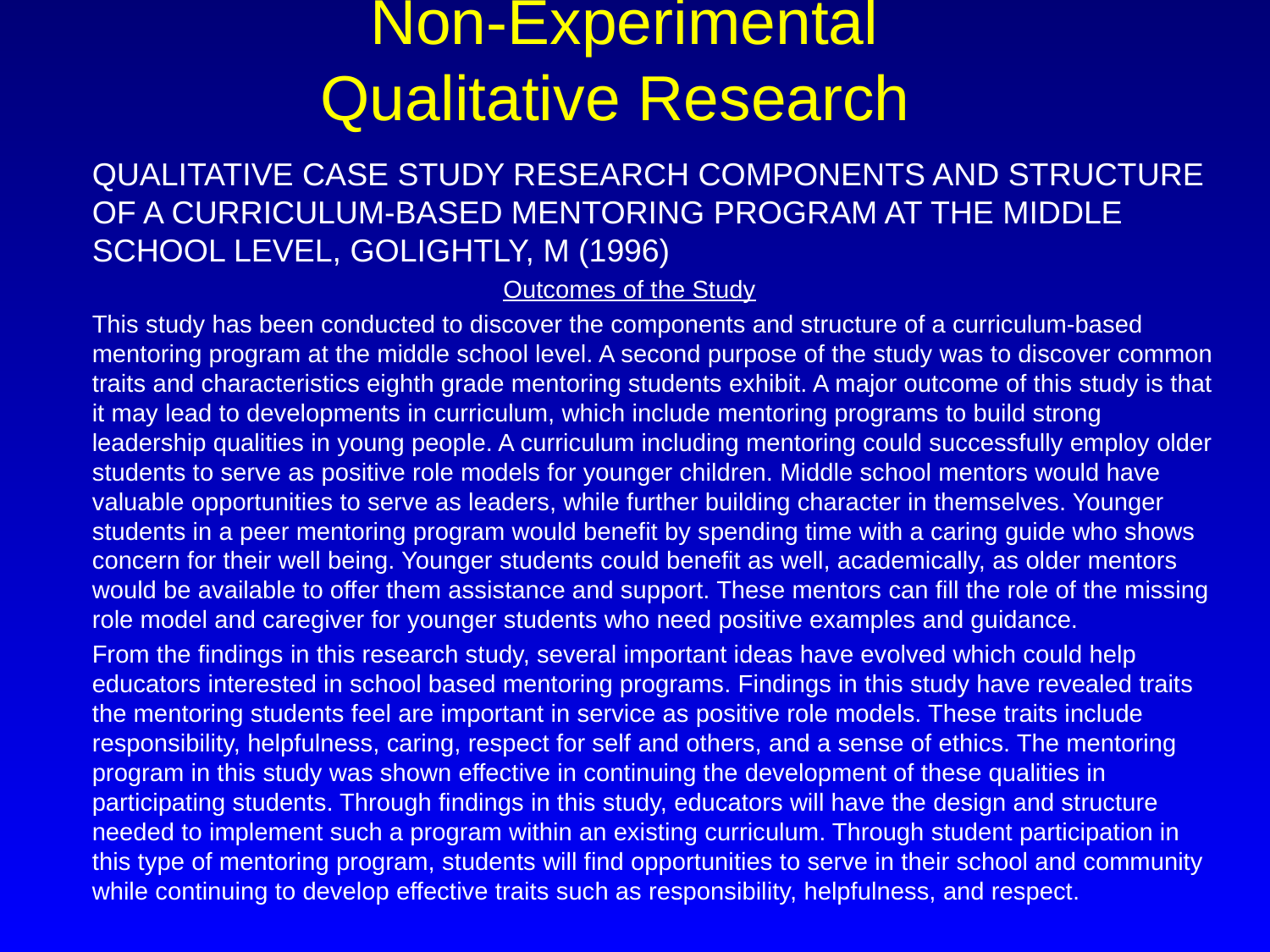

# Non-Experimental Qualitative Research
	QUALITATIVE CASE STUDY RESEARCH COMPONENTS AND STRUCTURE OF A CURRICULUM-BASED MENTORING PROGRAM AT THE MIDDLE SCHOOL LEVEL, GOLIGHTLY, M (1996)
Outcomes of the Study
	This study has been conducted to discover the components and structure of a curriculum-based mentoring program at the middle school level. A second purpose of the study was to discover common traits and characteristics eighth grade mentoring students exhibit. A major outcome of this study is that it may lead to developments in curriculum, which include mentoring programs to build strong leadership qualities in young people. A curriculum including mentoring could successfully employ older students to serve as positive role models for younger children. Middle school mentors would have valuable opportunities to serve as leaders, while further building character in themselves. Younger students in a peer mentoring program would benefit by spending time with a caring guide who shows concern for their well being. Younger students could benefit as well, academically, as older mentors would be available to offer them assistance and support. These mentors can fill the role of the missing role model and caregiver for younger students who need positive examples and guidance.
	From the findings in this research study, several important ideas have evolved which could help educators interested in school based mentoring programs. Findings in this study have revealed traits the mentoring students feel are important in service as positive role models. These traits include responsibility, helpfulness, caring, respect for self and others, and a sense of ethics. The mentoring program in this study was shown effective in continuing the development of these qualities in participating students. Through findings in this study, educators will have the design and structure needed to implement such a program within an existing curriculum. Through student participation in this type of mentoring program, students will find opportunities to serve in their school and community while continuing to develop effective traits such as responsibility, helpfulness, and respect.